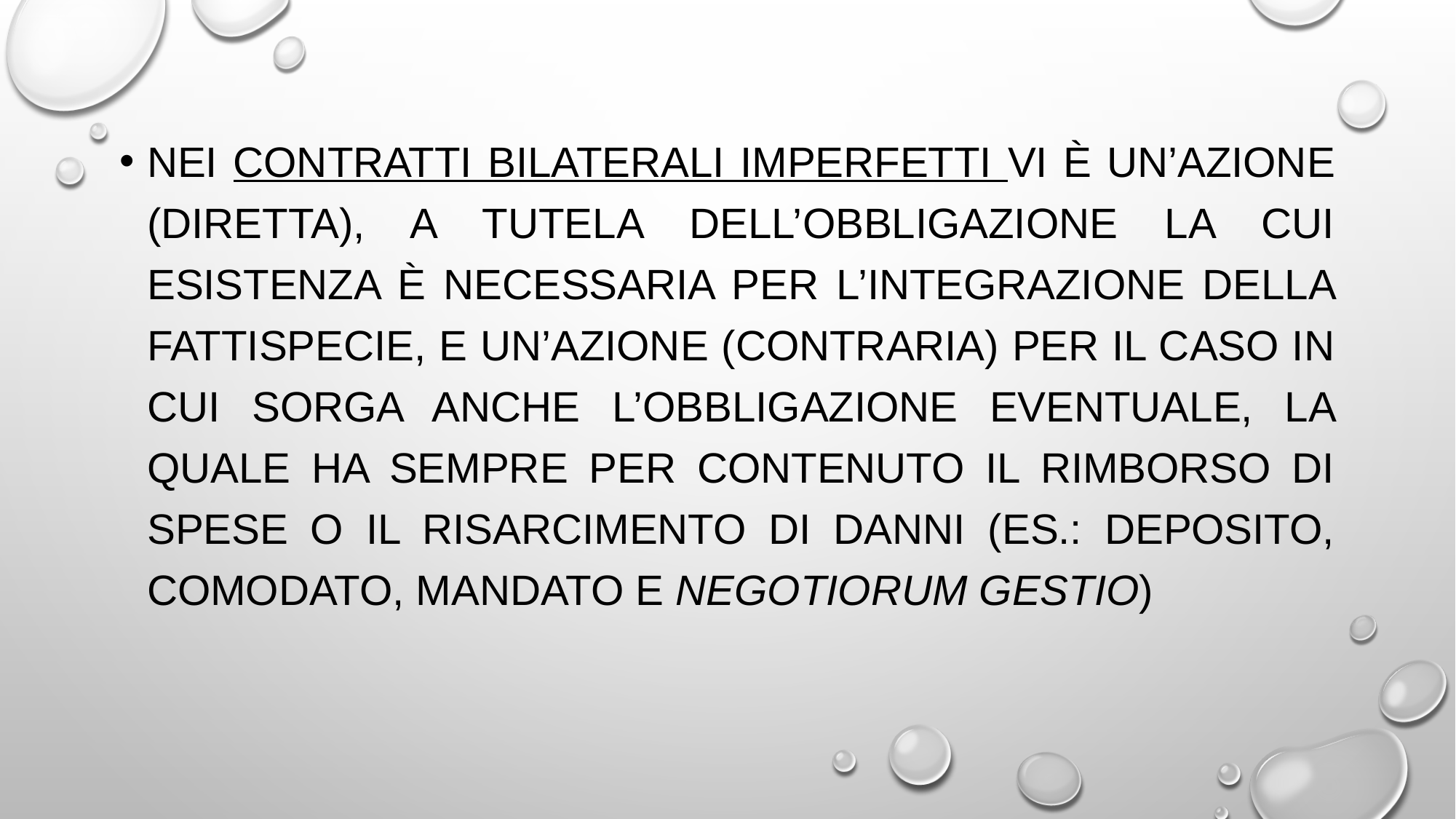

#
Nei contratti bilaterali imperfetti Vi è un’azione (diretta), a tutela dell’obbligazione la cui esistenza è necessaria per l’integrazione della fattispecie, e un’azione (contraria) per il caso in cui sorga anche l’obbligazione eventuale, la quale ha sempre per contenuto il rimborso di spese o il risarcimento di danni (es.: deposito, comodato, mandato e negotiorum gestio)